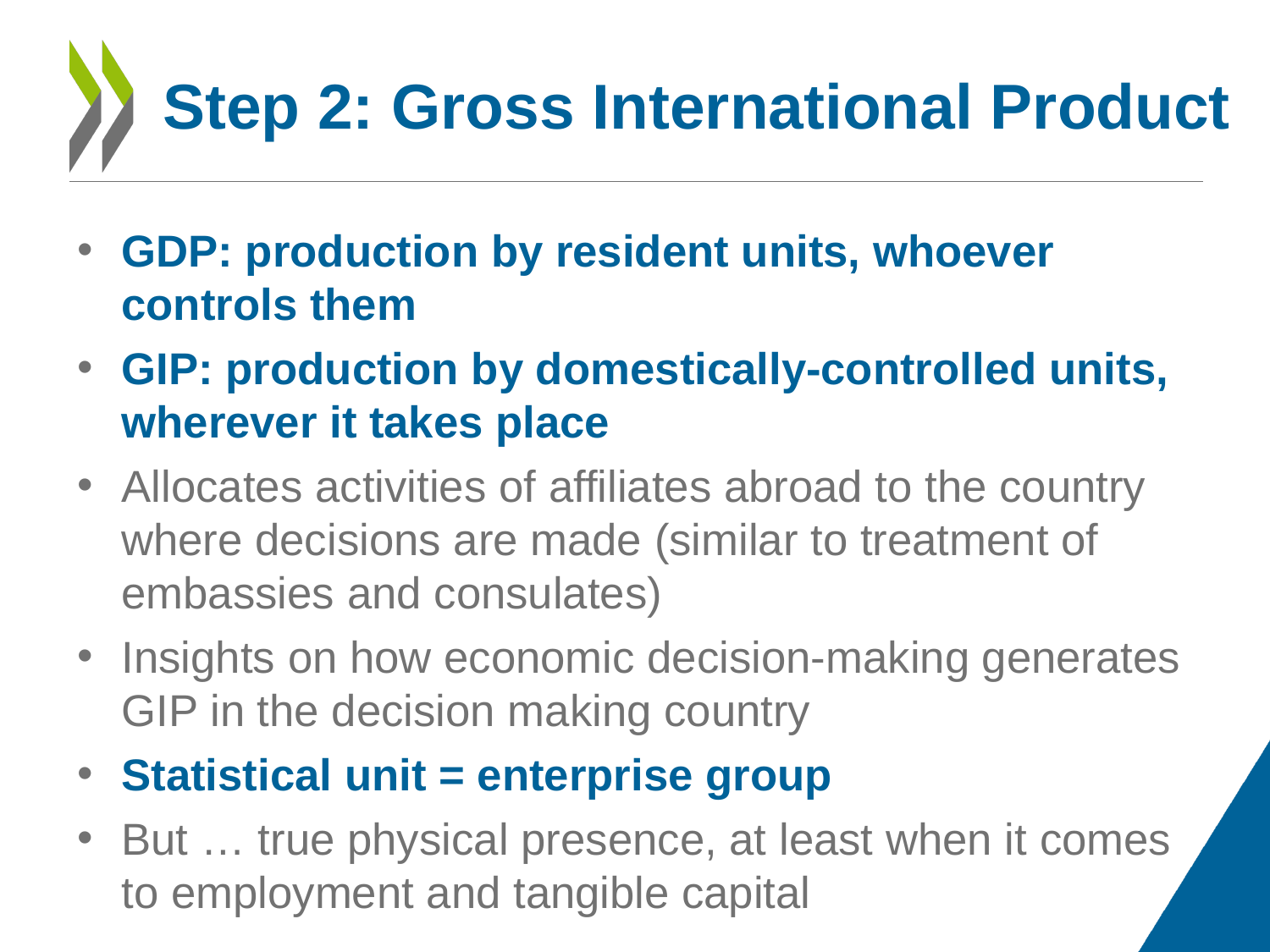

# Step 2: Gross International Product
GDP: production by resident units, whoever controls them
GIP: production by domestically-controlled units, wherever it takes place
Allocates activities of affiliates abroad to the country where decisions are made (similar to treatment of embassies and consulates)
Insights on how economic decision-making generates GIP in the decision making country
Statistical unit = enterprise group
But … true physical presence, at least when it comes to employment and tangible capital